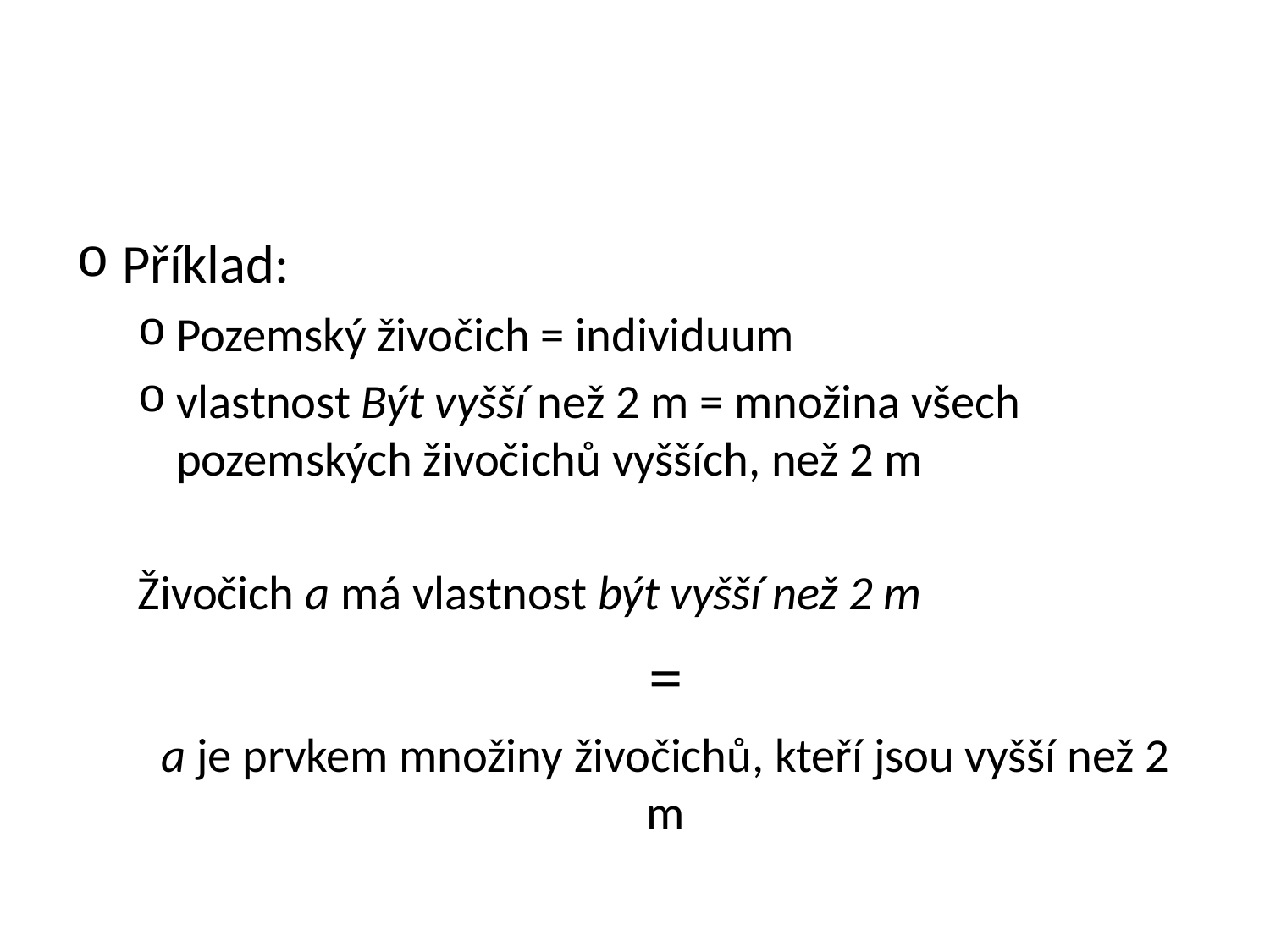

#
Příklad:
Pozemský živočich = individuum
vlastnost Být vyšší než 2 m = množina všech pozemských živočichů vyšších, než 2 m

Živočich a má vlastnost být vyšší než 2 m
=
a je prvkem množiny živočichů, kteří jsou vyšší než 2 m